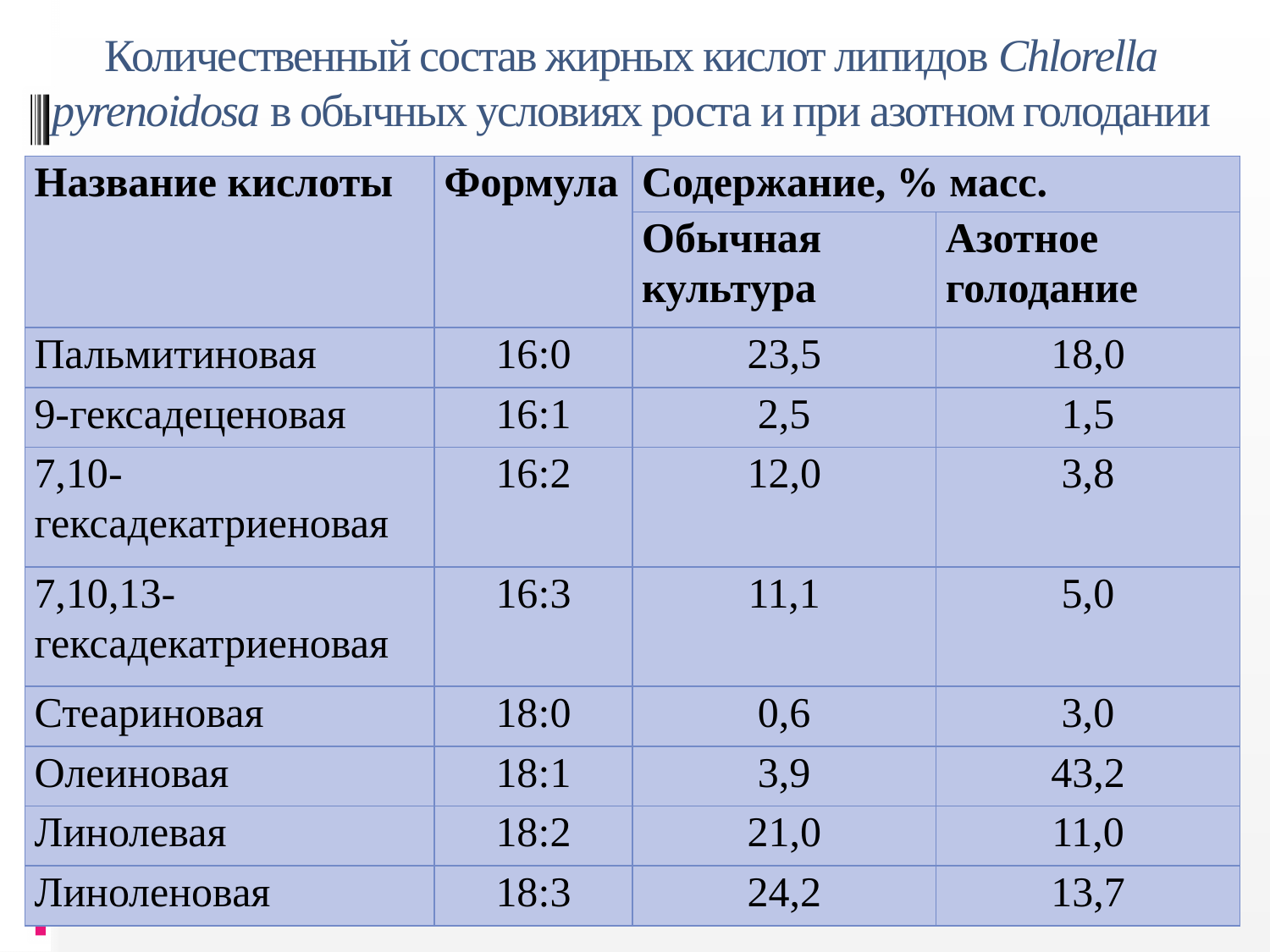

# Количественный состав жирных кислот липидов Chlorella pyrenoidosa в обычных условиях роста и при азотном голодании
| Название кислоты | Формула | Содержание, % масс. |  |
| --- | --- | --- | --- |
|  |  | Обычная культура | Азотное голодание |
| Пальмитиновая | 16:0 | 23,5 | 18,0 |
| 9-гексадеценовая | 16:1 | 2,5 | 1,5 |
| 7,10-гексадекатриеновая | 16:2 | 12,0 | 3,8 |
| 7,10,13-гексадекатриеновая | 16:3 | 11,1 | 5,0 |
| Стеариновая | 18:0 | 0,6 | 3,0 |
| Олеиновая | 18:1 | 3,9 | 43,2 |
| Линолевая | 18:2 | 21,0 | 11,0 |
| Линоленовая | 18:3 | 24,2 | 13,7 |